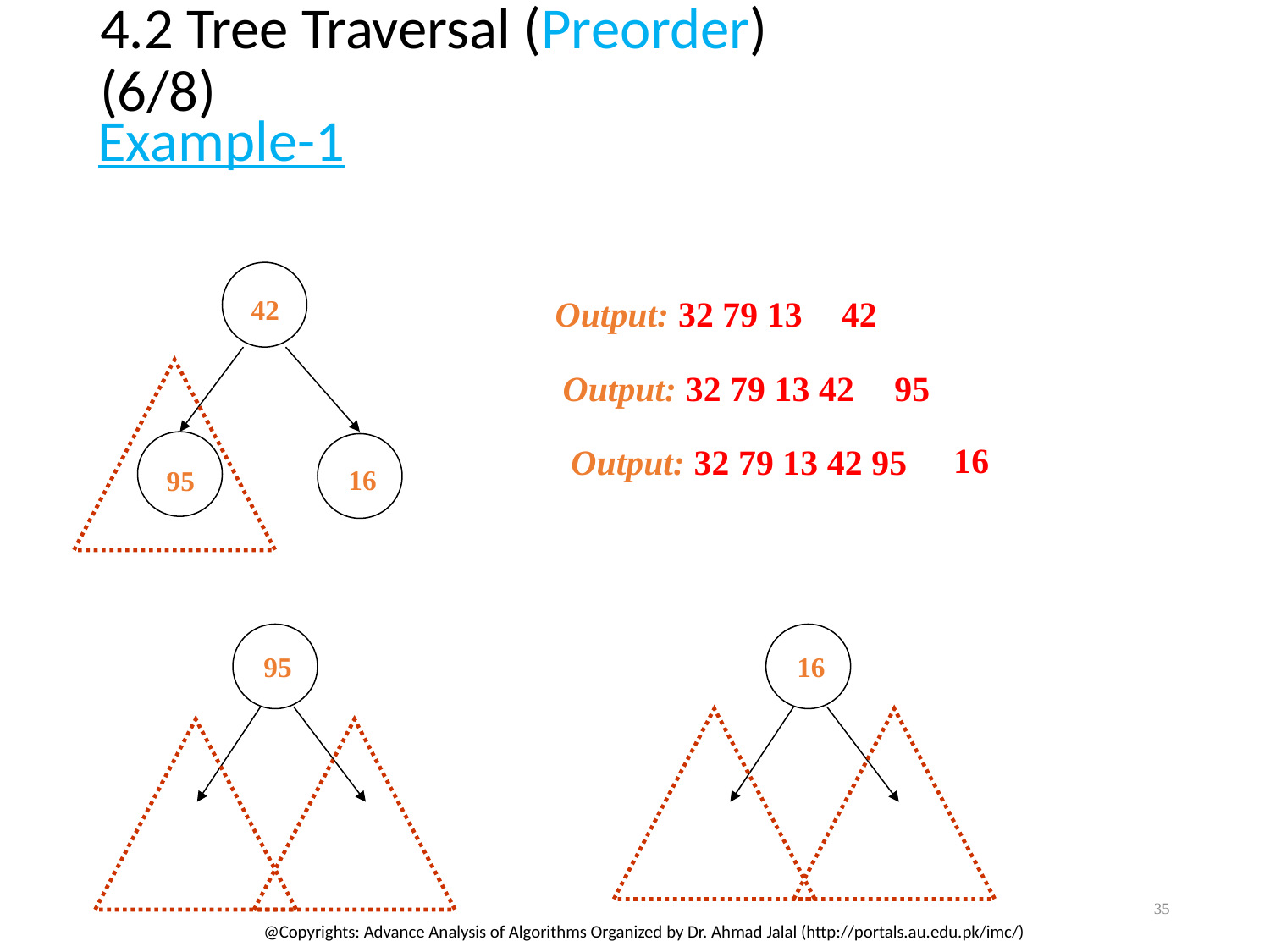

# 4.2 Tree Traversal (Preorder)                      (6/8)
Example-1

42
Output: 32 79 13
42

Output: 32 79 13 42
95

16

Output: 32 79 13 42 95
16
95

95

16

35
@Copyrights: Advance Analysis of Algorithms Organized by Dr. Ahmad Jalal (http://portals.au.edu.pk/imc/)